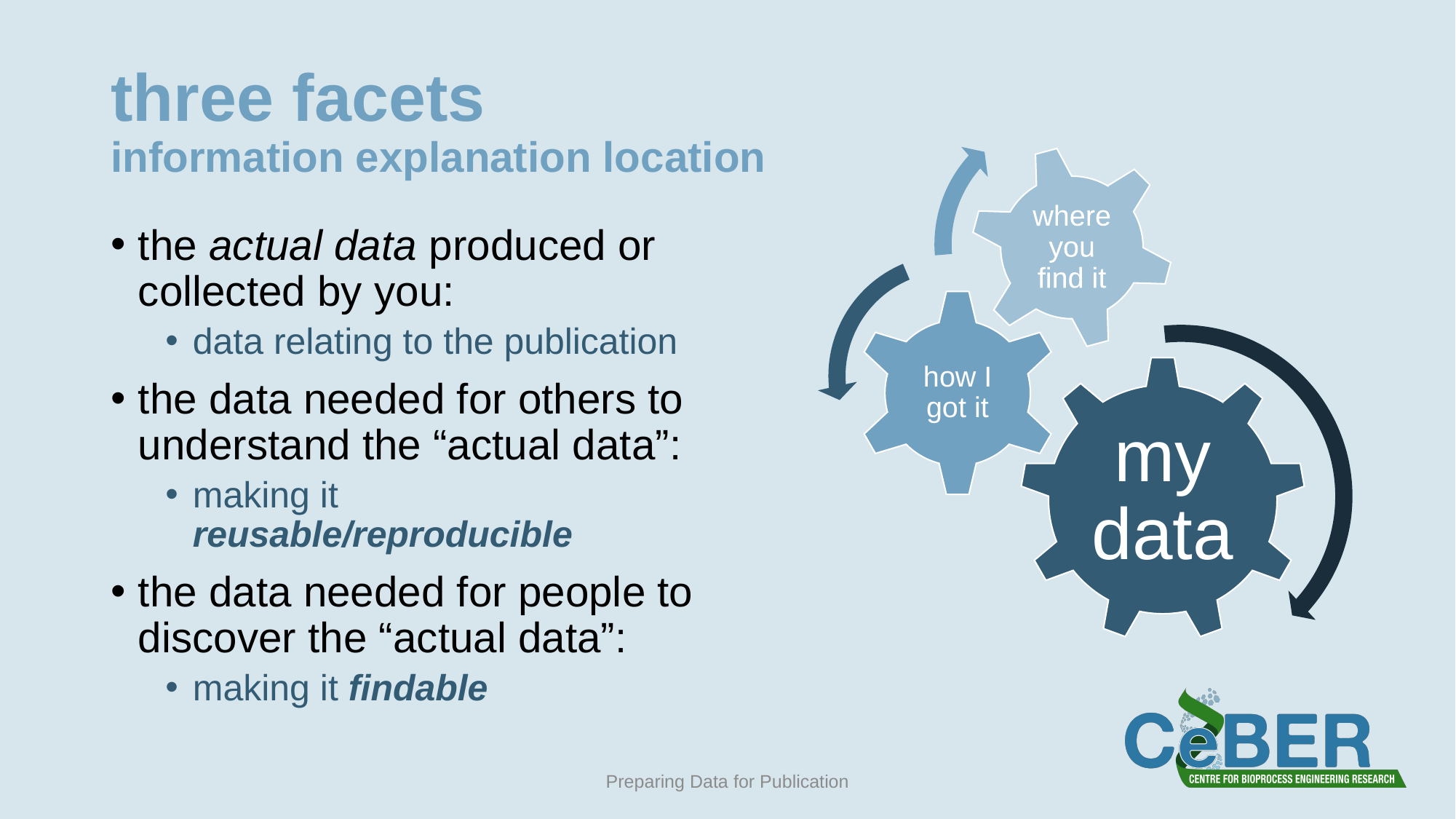

# three facets information explanation location
my data
how I got it
where you find it
the actual data produced or collected by you:
data relating to the publication
the data needed for others to understand the “actual data”:
making it reusable/reproducible
the data needed for people to discover the “actual data”:
making it findable
Preparing Data for Publication